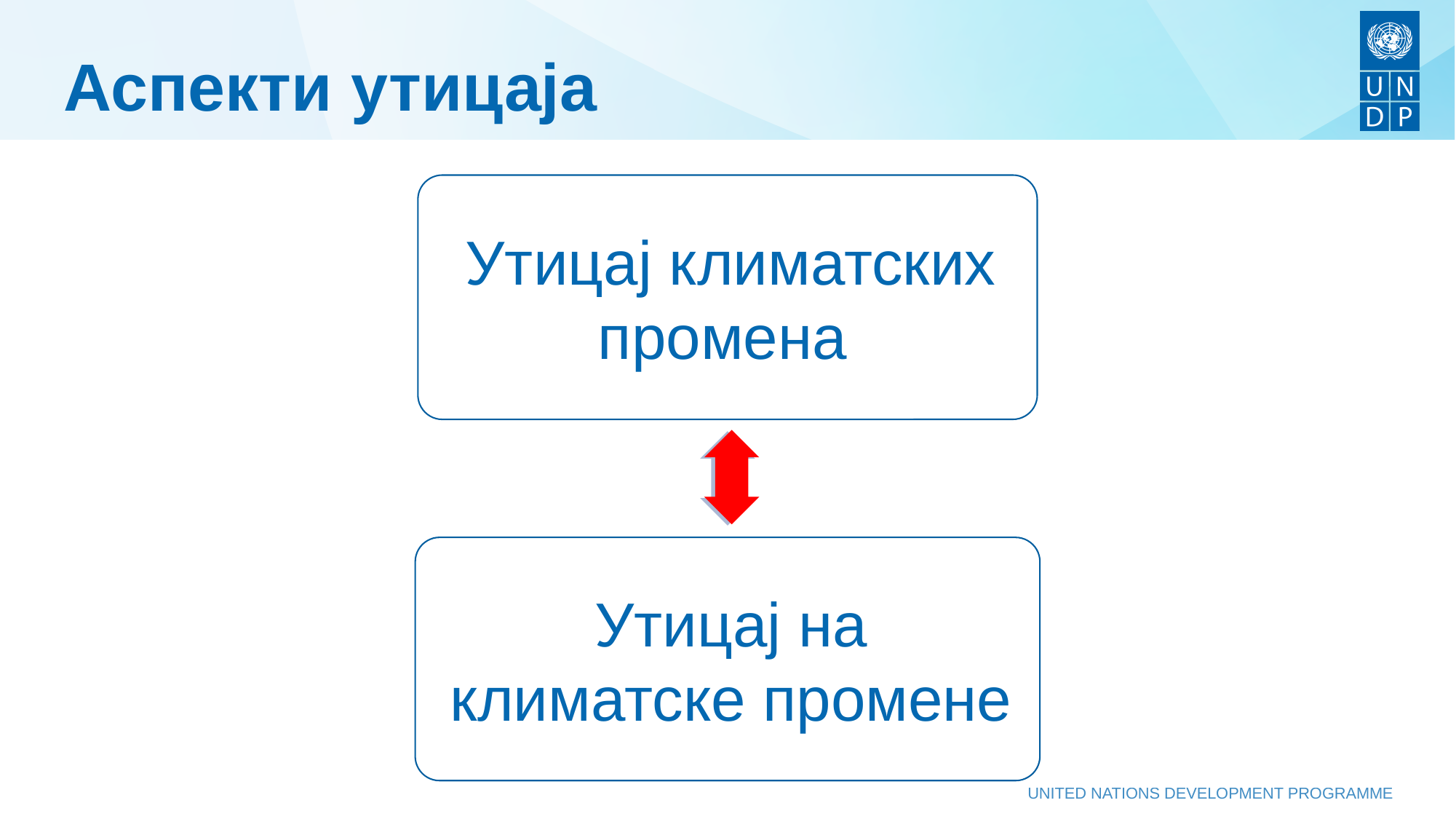

# Аспекти утицаја
Утицај климатских промена

Утицај на климатске промене